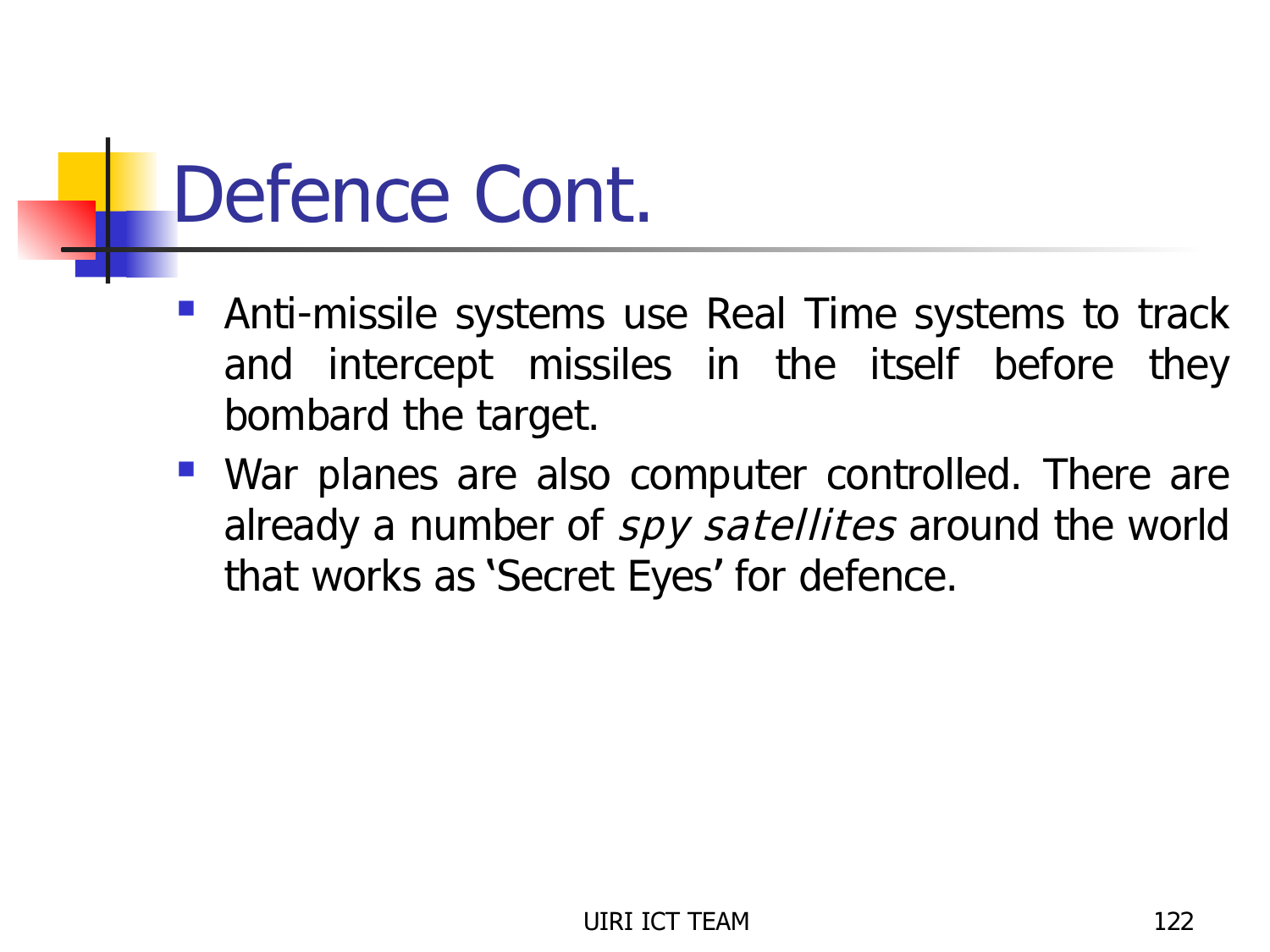

# Defence Cont.
Anti-missile systems use Real Time systems to track and intercept missiles in the itself before they bombard the target.
War planes are also computer controlled. There are already a number of spy satellites around the world that works as ‘Secret Eyes’ for defence.

UIRI ICT TEAM
122